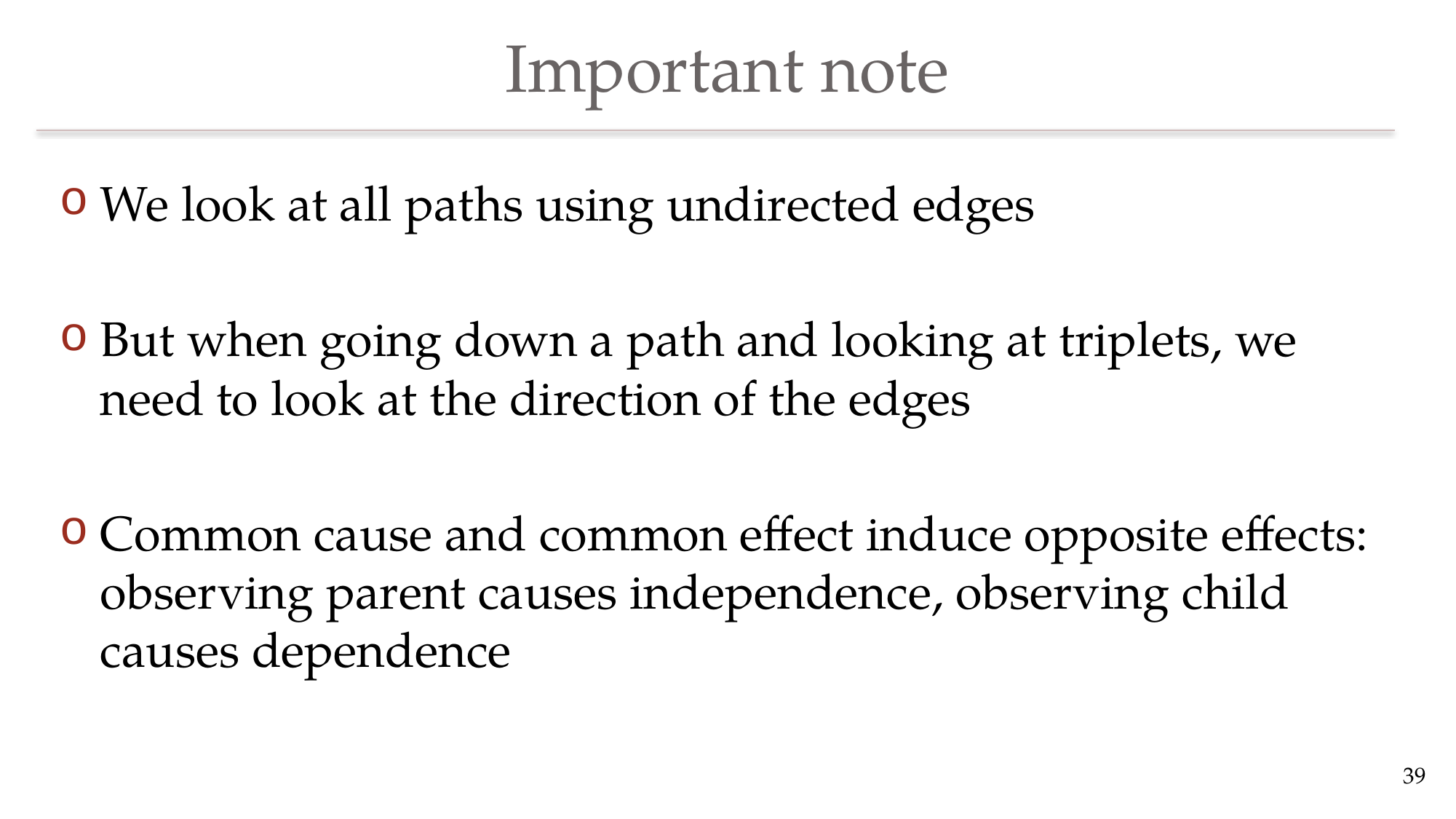

# Important note
We look at all paths using undirected edges

But when going down a path and looking at triplets, we need to look at the direction of the edges

Common cause and common effect induce opposite effects: observing parent causes independence, observing child causes dependence
39